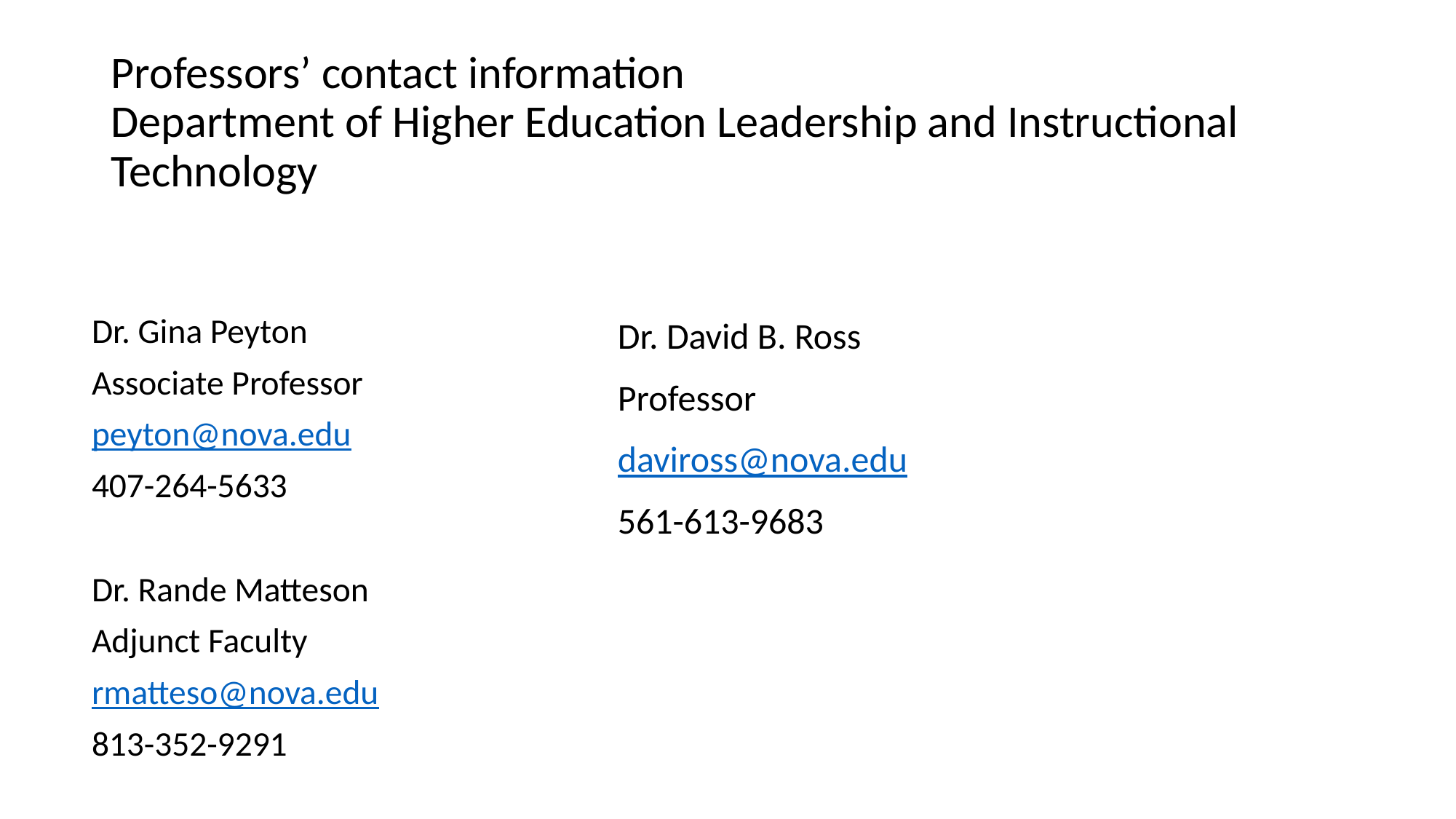

# Professors’ contact information Department of Higher Education Leadership and Instructional Technology
Dr. Gina Peyton
Associate Professor
peyton@nova.edu
407-264-5633

Dr. Rande Matteson
Adjunct Faculty
rmatteso@nova.edu
813-352-9291

Dr. David B. Ross
Professor
daviross@nova.edu
561-613-9683